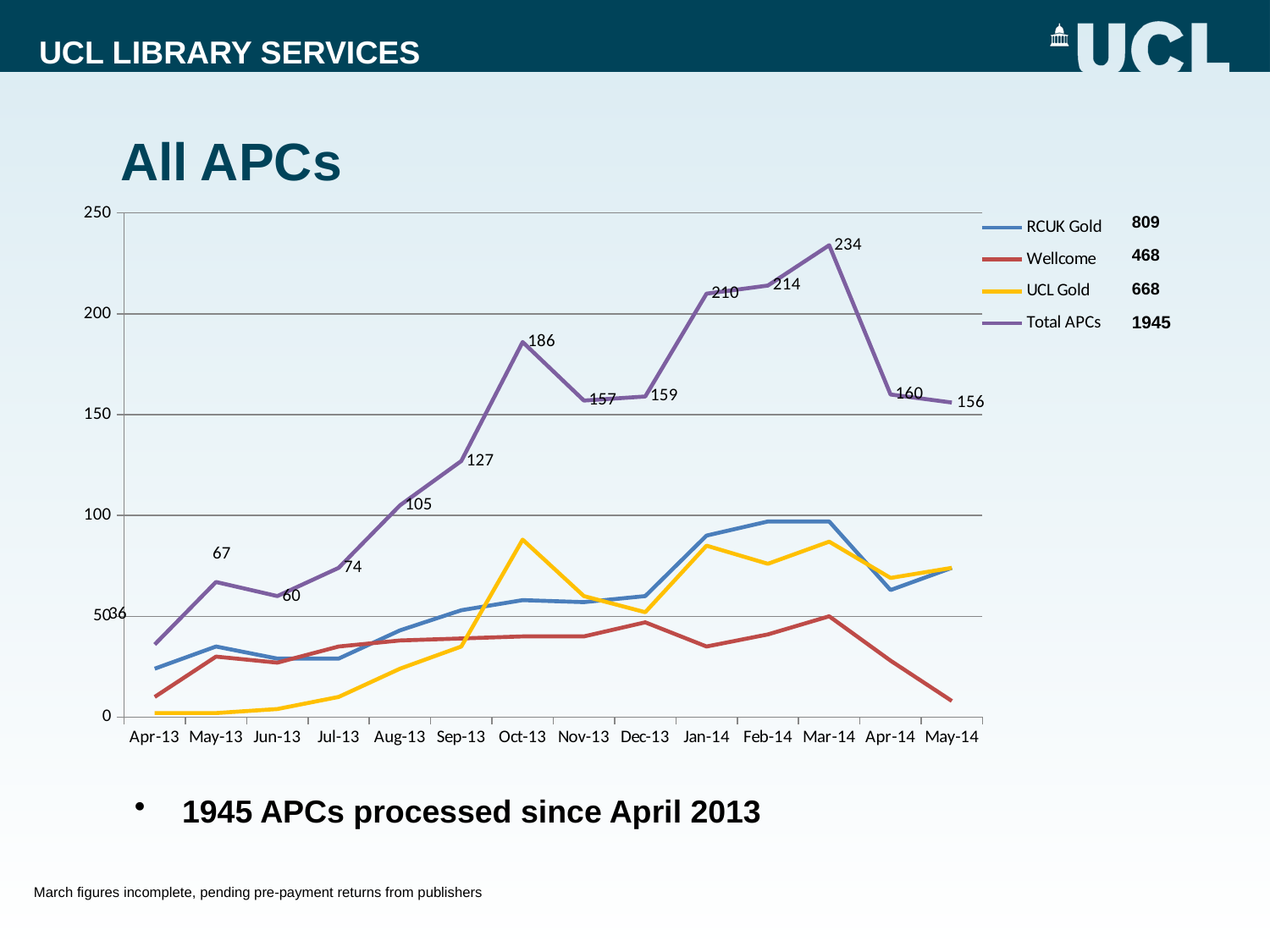

# All APCs

### Chart

| Category |  |  |  |  |
|---|---|---|---|---|
| Apr-13 | 24.0 | 10.0 | 2.0 | 36.0 |
| May-13 | 35.0 | 30.0 | 2.0 | 67.0 |
| Jun-13 | 29.0 | 27.0 | 4.0 | 60.0 |
| Jul-13 | 29.0 | 35.0 | 10.0 | 74.0 |
| Aug-13 | 43.0 | 38.0 | 24.0 | 105.0 |
| Sep-13 | 53.0 | 39.0 | 35.0 | 127.0 |
| Oct-13 | 58.0 | 40.0 | 88.0 | 186.0 |
| Nov-13 | 57.0 | 40.0 | 60.0 | 157.0 |
| Dec-13 | 60.0 | 47.0 | 52.0 | 159.0 |
| Jan-14 | 90.0 | 35.0 | 85.0 | 210.0 |
| Feb-14 | 97.0 | 41.0 | 76.0 | 214.0 |
| Mar-14 | 97.0 | 50.0 | 87.0 | 234.0 |
| Apr-14 | 63.0 | 28.0 | 69.0 | 160.0 |
| May-14 | 74.0 | 8.0 | 74.0 | 156.0 |
809

468

668

1945
1945 APCs processed since April 2013
March figures incomplete, pending pre-payment returns from publishers